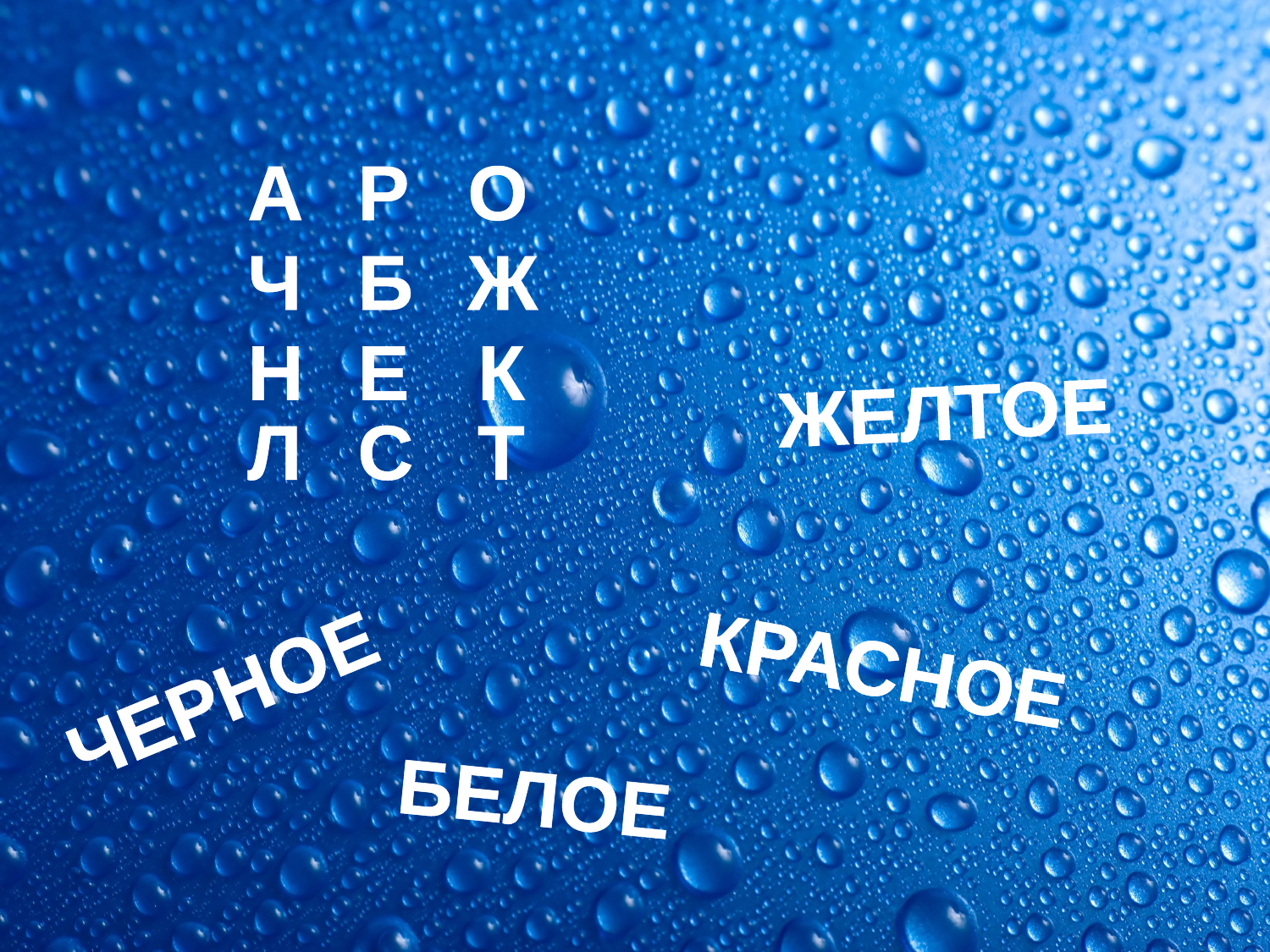

А
Р
О
Ч
Б
Ж
Н
Е
К
ЖЕЛТОЕ
Л
С
Т
КРАСНОЕ
ЧЕРНОЕ
БЕЛОЕ